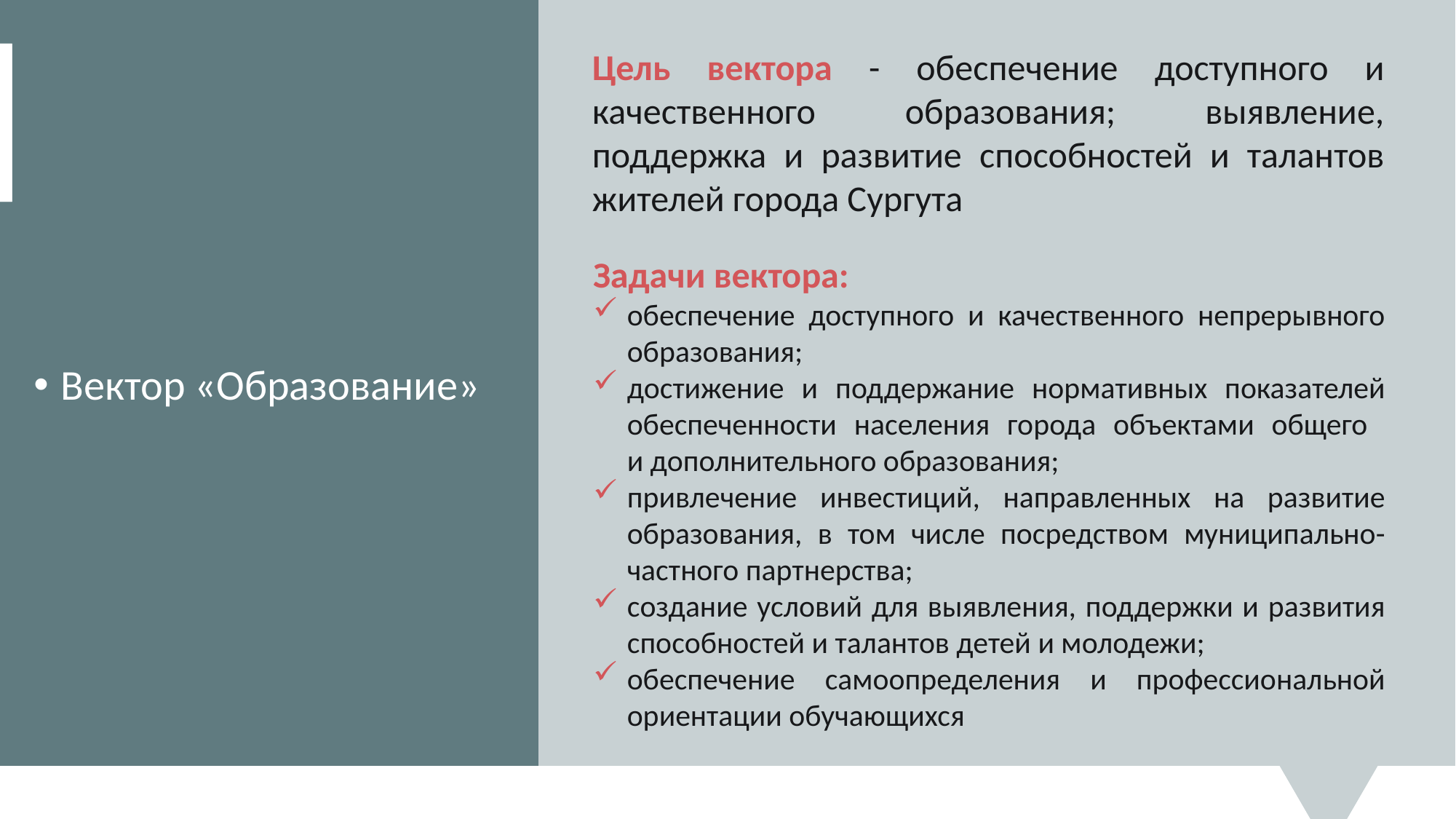

Цель вектора - обеспечение доступного и качественного образования; выявление, поддержка и развитие способностей и талантов жителей города Сургута
Задачи вектора:
обеспечение доступного и качественного непрерывного образования;
достижение и поддержание нормативных показателей обеспеченности населения города объектами общего
и дополнительного образования;
привлечение инвестиций, направленных на развитие образования, в том числе посредством муниципально-частного партнерства;
создание условий для выявления, поддержки и развития способностей и талантов детей и молодежи;
обеспечение самоопределения и профессиональной ориентации обучающихся
Вектор «Образование»